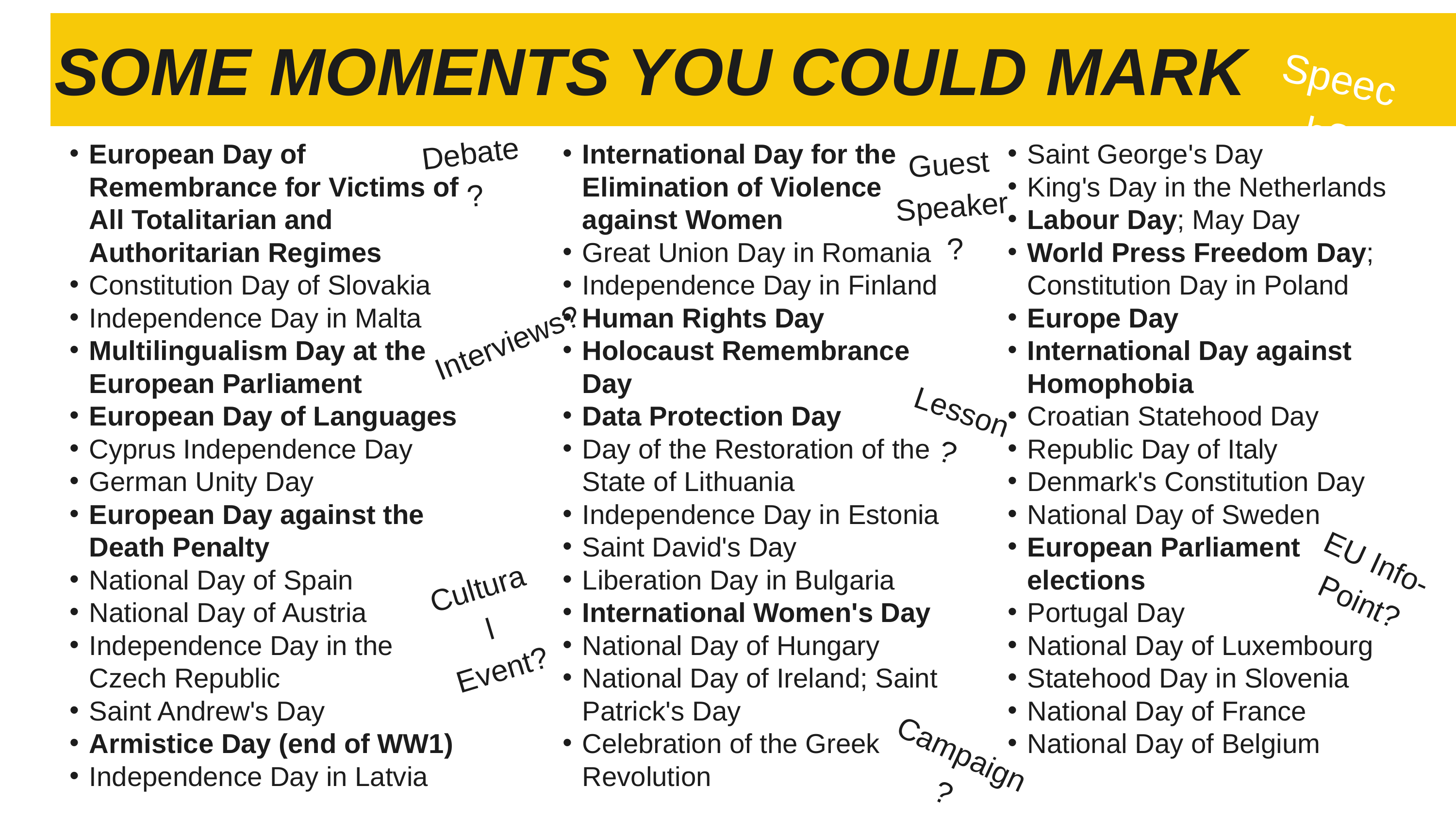

SOME MOMENTS YOU COULD MARK
Speech?
Debate?
European Day of Remembrance for Victims of All Totalitarian and Authoritarian Regimes
Constitution Day of Slovakia
Independence Day in Malta
Multilingualism Day at the European Parliament
European Day of Languages
Cyprus Independence Day
German Unity Day
European Day against the Death Penalty
National Day of Spain
National Day of Austria
Independence Day in the Czech Republic
Saint Andrew's Day
Armistice Day (end of WW1)
Independence Day in Latvia
International Day for the Elimination of Violence against Women
Great Union Day in Romania
Independence Day in Finland
Human Rights Day
Holocaust Remembrance Day
Data Protection Day
Day of the Restoration of the State of Lithuania
Independence Day in Estonia
Saint David's Day
Liberation Day in Bulgaria
International Women's Day
National Day of Hungary
National Day of Ireland; Saint Patrick's Day
Celebration of the Greek Revolution

Saint George's Day
King's Day in the Netherlands
Labour Day; May Day
World Press Freedom Day; Constitution Day in Poland
Europe Day
International Day against Homophobia
Croatian Statehood Day
Republic Day of Italy
Denmark's Constitution Day
National Day of Sweden
European Parliament elections
Portugal Day
National Day of Luxembourg
Statehood Day in Slovenia
National Day of France
National Day of Belgium

Guest Speaker?
Interviews?
Lesson?
EU Info-Point?
Cultural
Event?
Campaign?